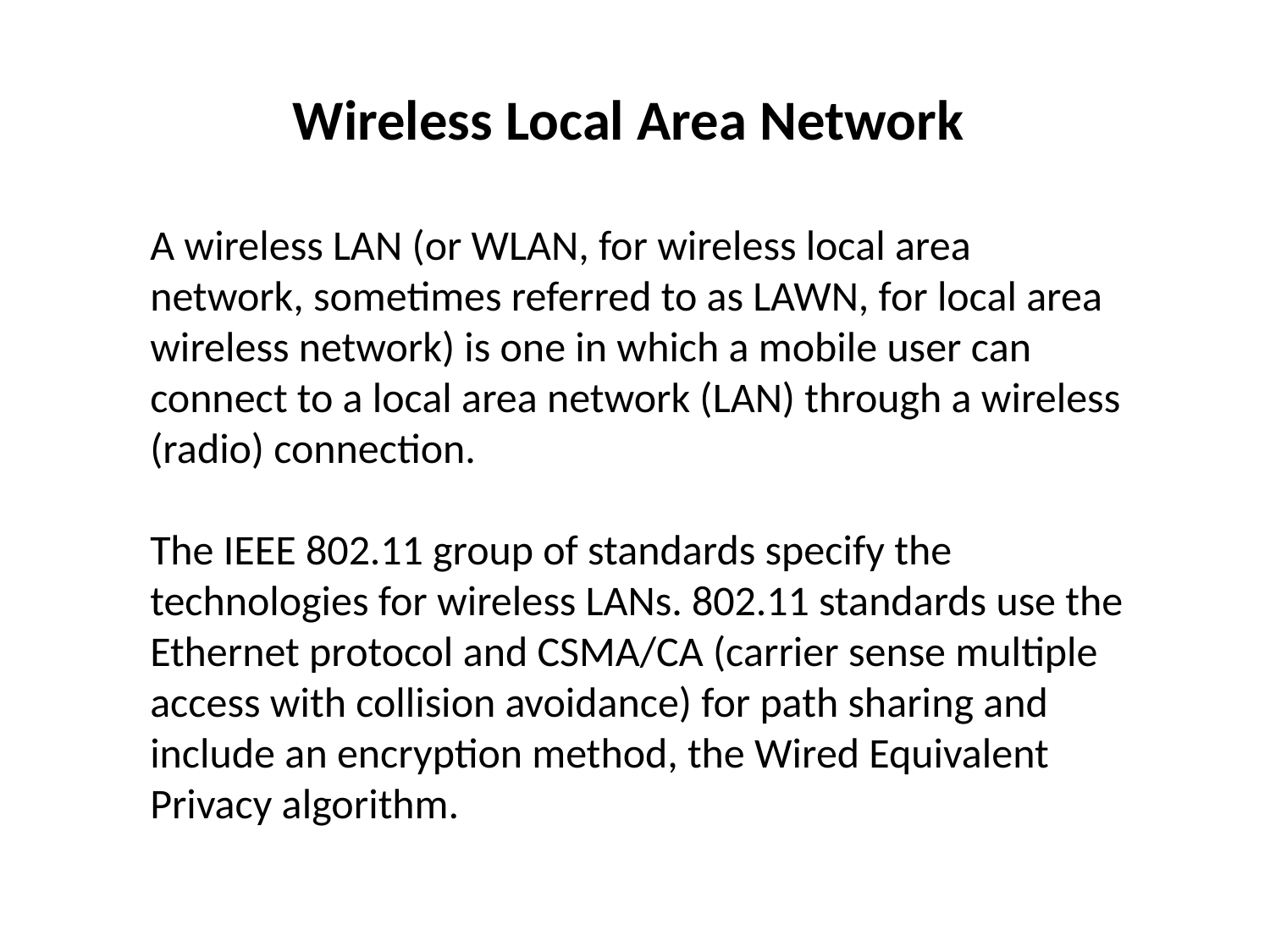

# Wireless Local Area Network
A wireless LAN (or WLAN, for wireless local area network, sometimes referred to as LAWN, for local area wireless network) is one in which a mobile user can connect to a local area network (LAN) through a wireless (radio) connection.

The IEEE 802.11 group of standards specify the technologies for wireless LANs. 802.11 standards use the Ethernet protocol and CSMA/CA (carrier sense multiple access with collision avoidance) for path sharing and include an encryption method, the Wired Equivalent Privacy algorithm.